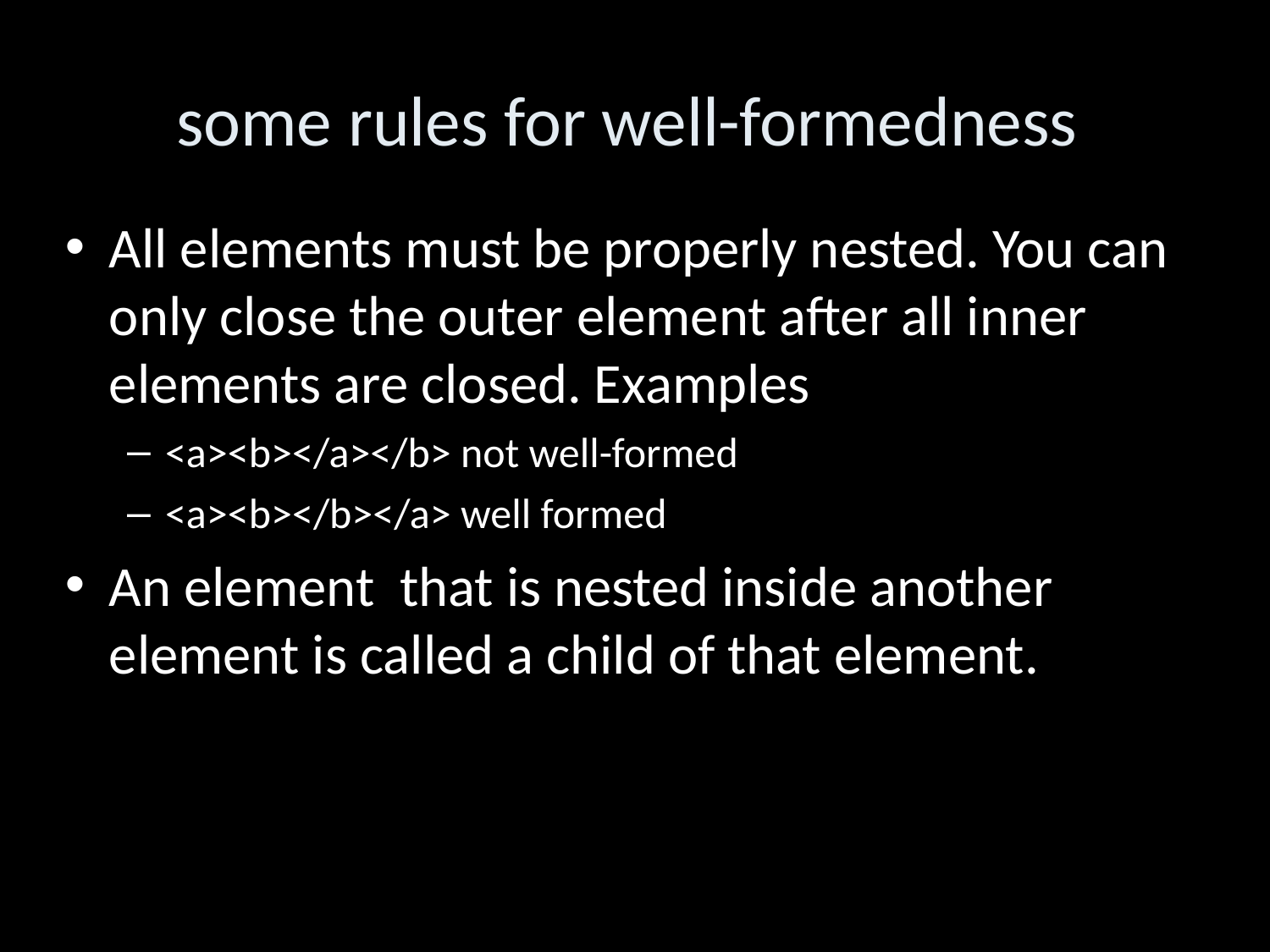

some rules for well-formedness
All elements must be properly nested. You can only close the outer element after all inner elements are closed. Examples
<a><b></a></b> not well-formed
<a><b></b></a> well formed
An element  that is nested inside another element is called a child of that element.